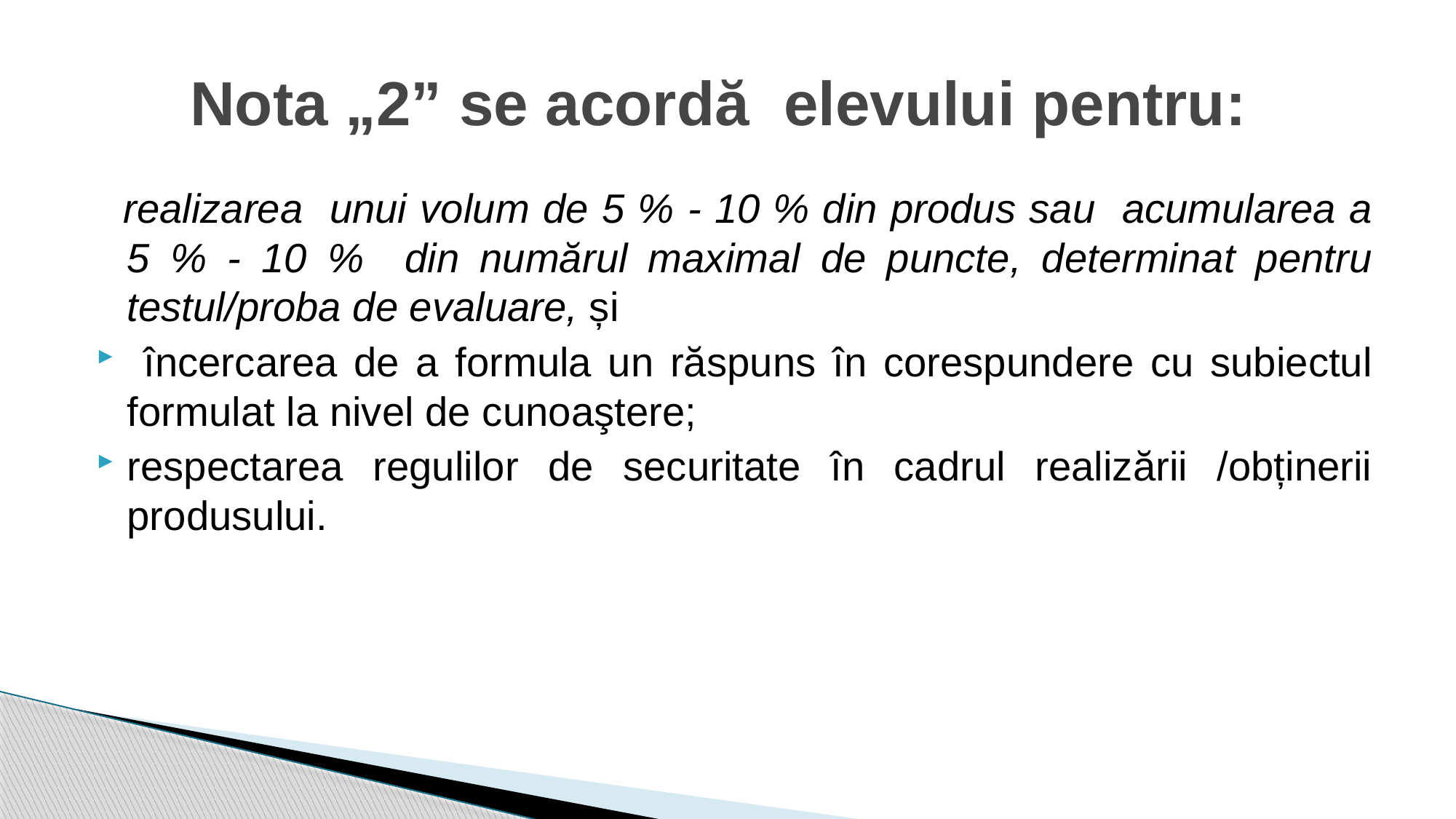

# Nota „2” se acordă  elevului pentru:
  realizarea  unui volum de 5 % - 10 % din produs sau  acumularea a 5 % - 10 %  din numărul maximal de puncte, determinat pentru testul/proba de evaluare, și
 încercarea de a formula un răspuns în corespundere cu subiectul formulat la nivel de cunoaştere;
respectarea regulilor de securitate în cadrul realizării /obținerii produsului.